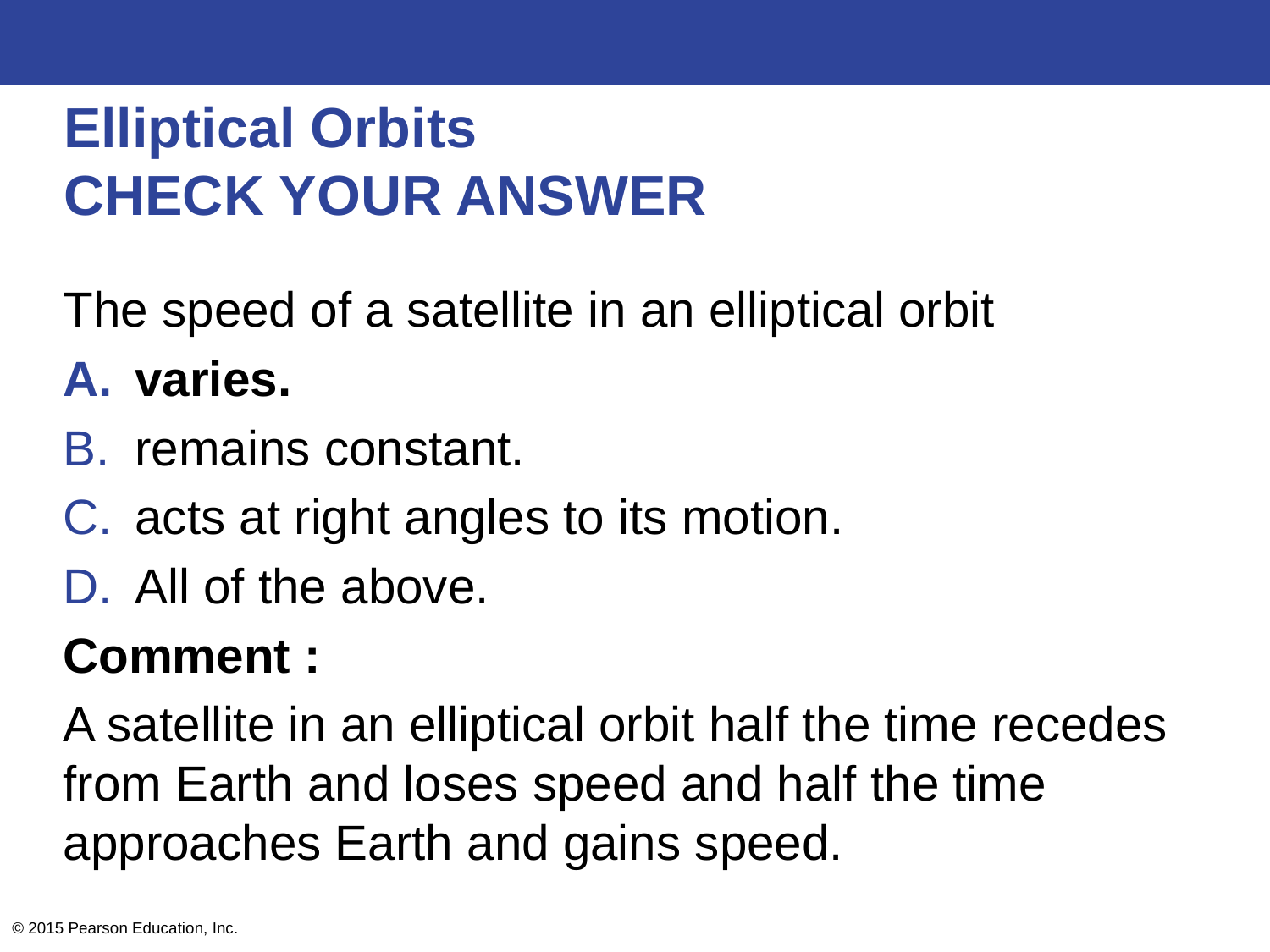

# Elliptical Orbits CHECK YOUR ANSWER
The speed of a satellite in an elliptical orbit
varies.
remains constant.
acts at right angles to its motion.
All of the above.
Comment :
A satellite in an elliptical orbit half the time recedes from Earth and loses speed and half the time approaches Earth and gains speed.
© 2015 Pearson Education, Inc.